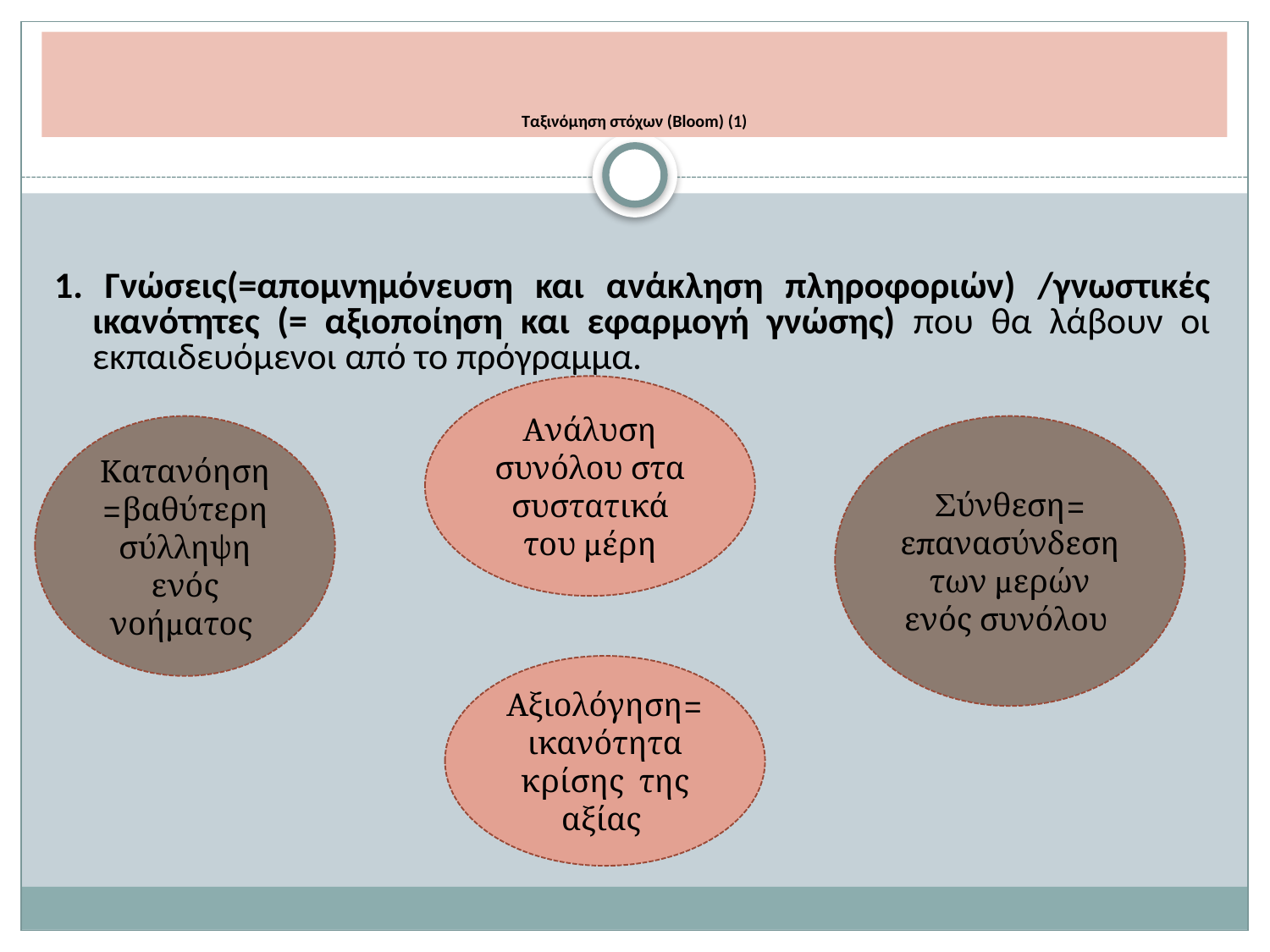

# Ταξινόμηση στόχων (Bloom) (1)

1. Γνώσεις(=απομνημόνευση και ανάκληση πληροφοριών) /γνωστικές ικανότητες (= αξιοποίηση και εφαρμογή γνώσης) που θα λάβουν οι εκπαιδευόμενοι από το πρόγραμμα.

Ανάλυση συνόλου στα συστατικά του μέρη
Κατανόηση=βαθύτερη σύλληψη ενός νοήματος
Σύνθεση= επανασύνδεση των μερών ενός συνόλου
Αξιολόγηση=
ικανότητα κρίσης  της αξίας